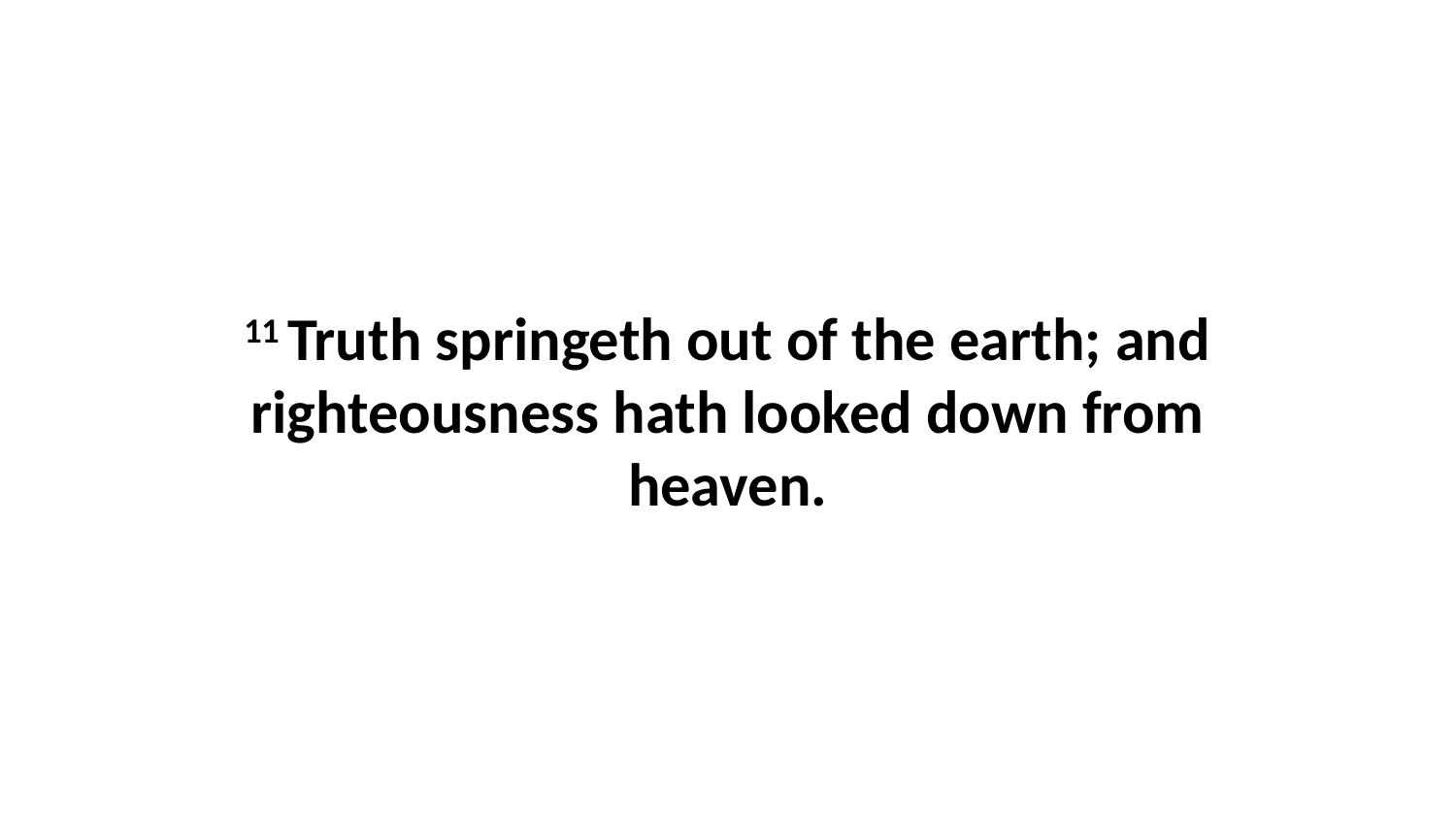

11 Truth springeth out of the earth; and righteousness hath looked down from heaven.